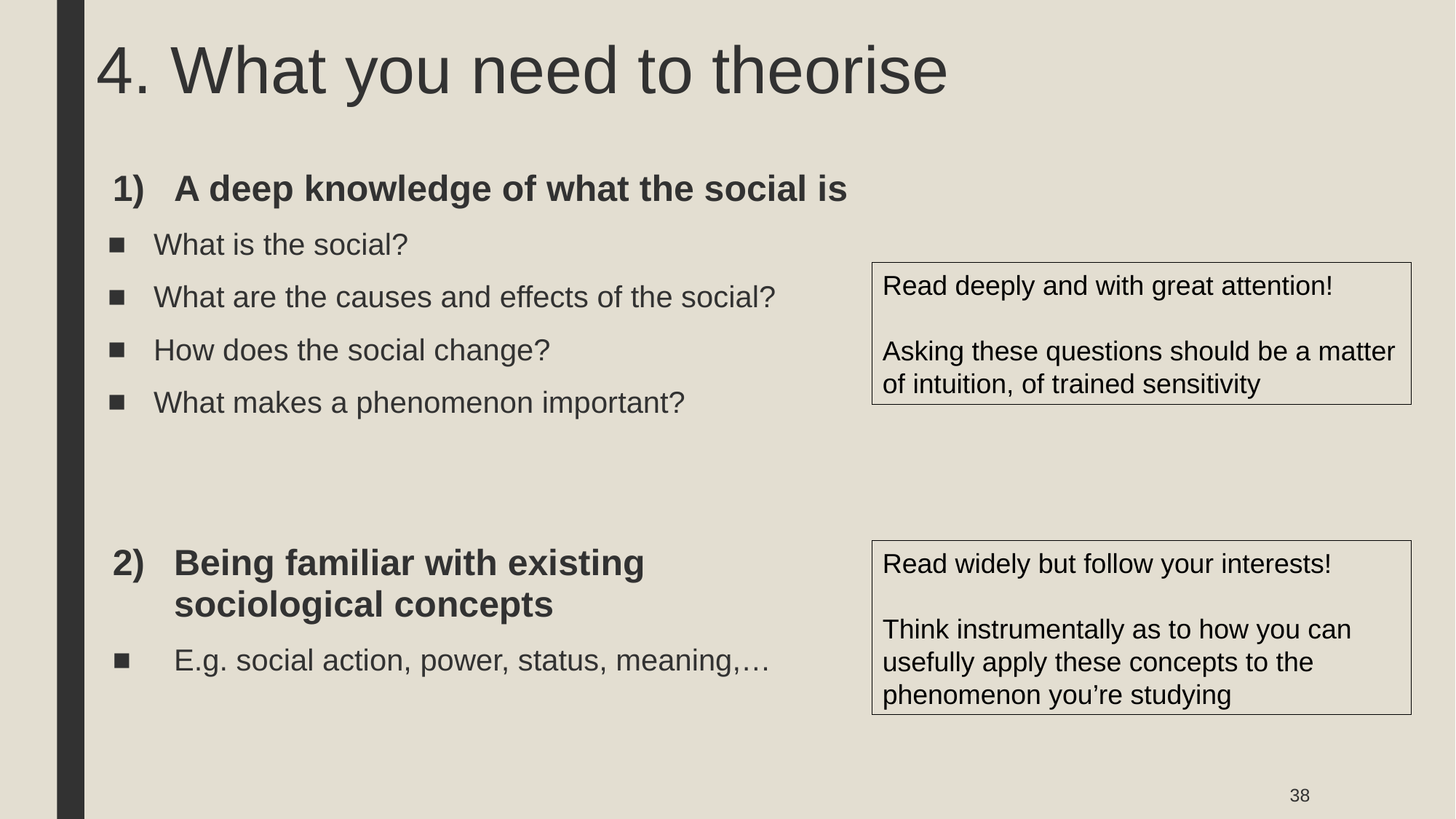

# 4. What you need to theorise
A deep knowledge of what the social is
What is the social?
What are the causes and effects of the social?
How does the social change?
What makes a phenomenon important?

Being familiar with existing sociological concepts
E.g. social action, power, status, meaning,…

Read deeply and with great attention!

Asking these questions should be a matter of intuition, of trained sensitivity
Read widely but follow your interests!

Think instrumentally as to how you can usefully apply these concepts to the phenomenon you’re studying
38